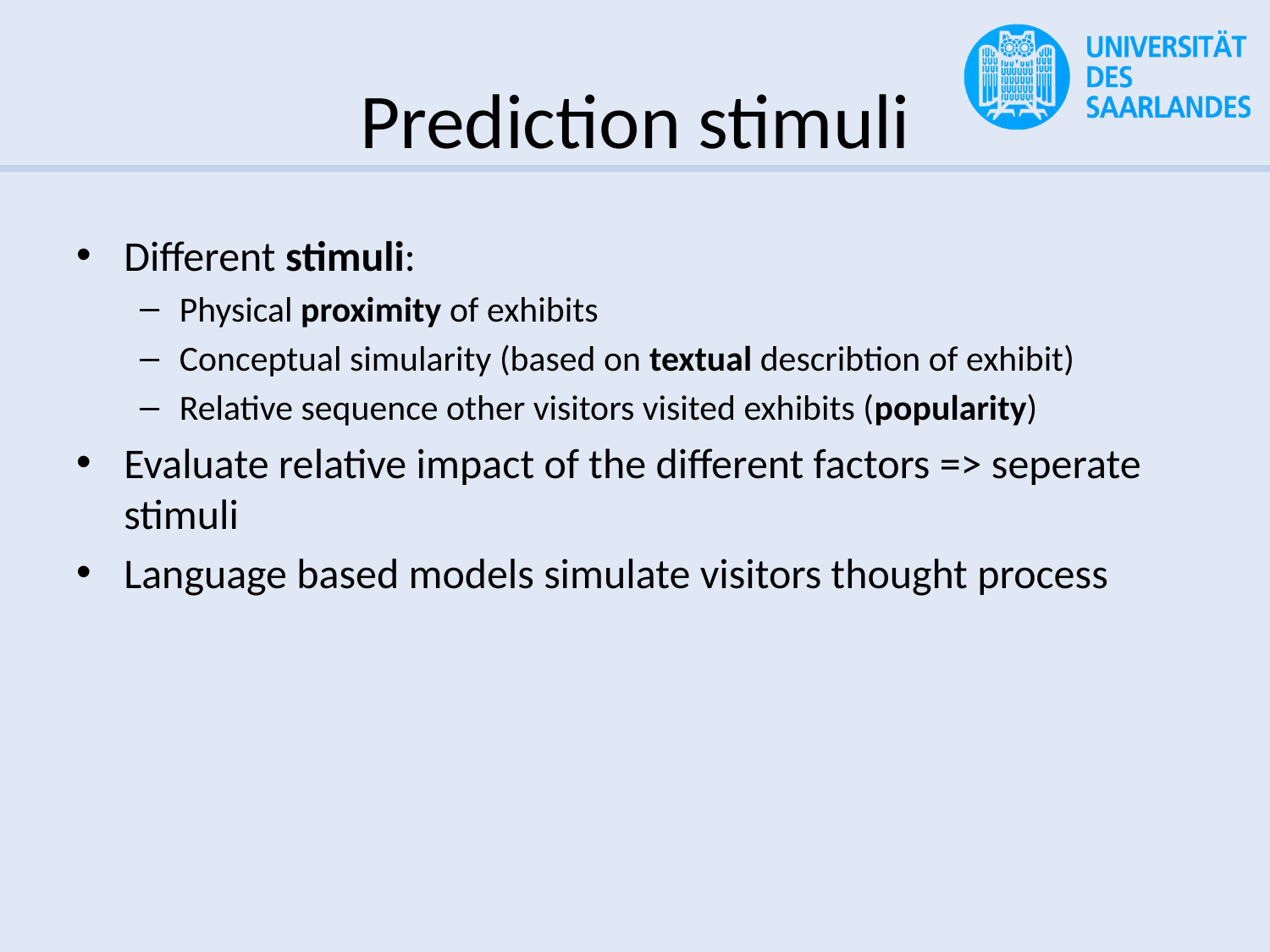

# Prediction stimuli
Different stimuli:
Physical proximity of exhibits
Conceptual simularity (based on textual describtion of exhibit)
Relative sequence other visitors visited exhibits (popularity)
Evaluate relative impact of the different factors => seperate stimuli
Language based models simulate visitors thought process